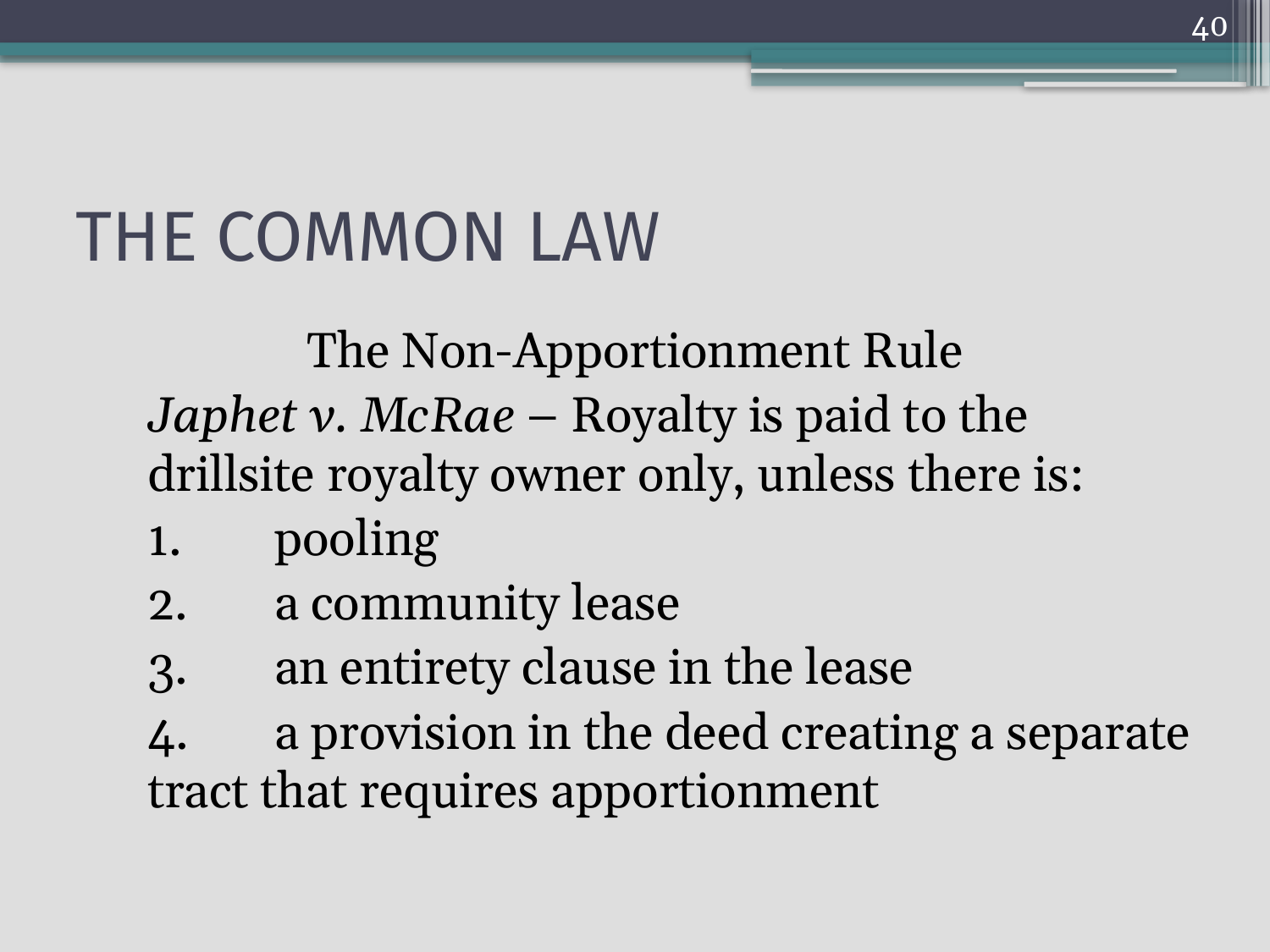

40
# THE COMMON LAW
The Non-Apportionment Rule
	Japhet v. McRae – Royalty is paid to the drillsite royalty owner only, unless there is:
	1.	pooling
	2.	a community lease
	3.	an entirety clause in the lease
	4.	a provision in the deed creating a separate tract that requires apportionment